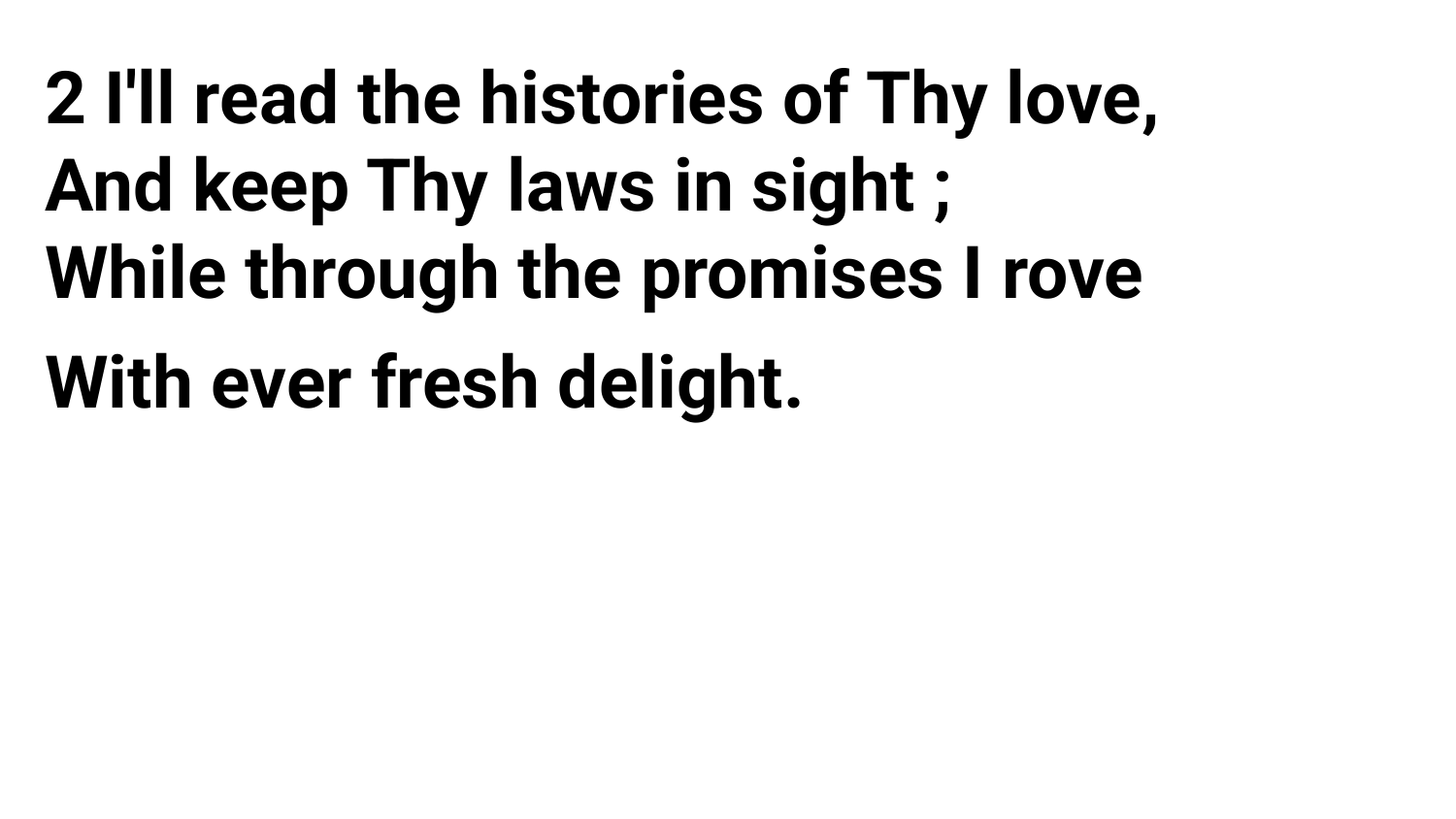

2 I'll read the histories of Thy love,
And keep Thy laws in sight ;
While through the promises I rove
With ever fresh delight.